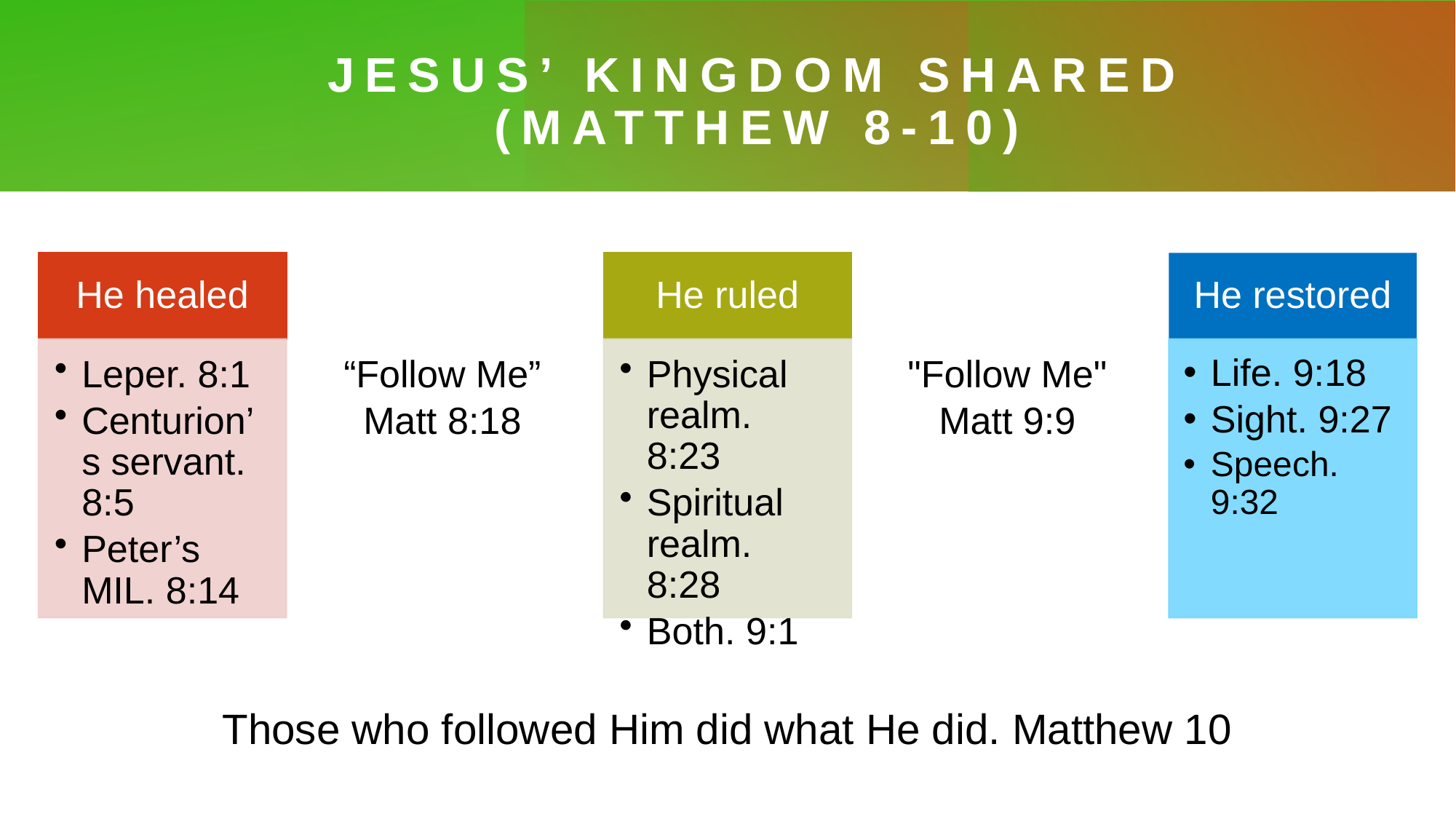

# Jesus’ Kingdom shared (Matthew 8-10)
He healed
Leper. 8:1
Centurion’s servant. 8:5
Peter’s MIL. 8:14

“Follow Me”
Matt 8:18
He ruled
Physical realm. 8:23
Spiritual realm. 8:28
Both. 9:1

"Follow Me"
Matt 9:9
He restored
Life. 9:18
Sight. 9:27
Speech. 9:32
Those who followed Him did what He did. Matthew 10